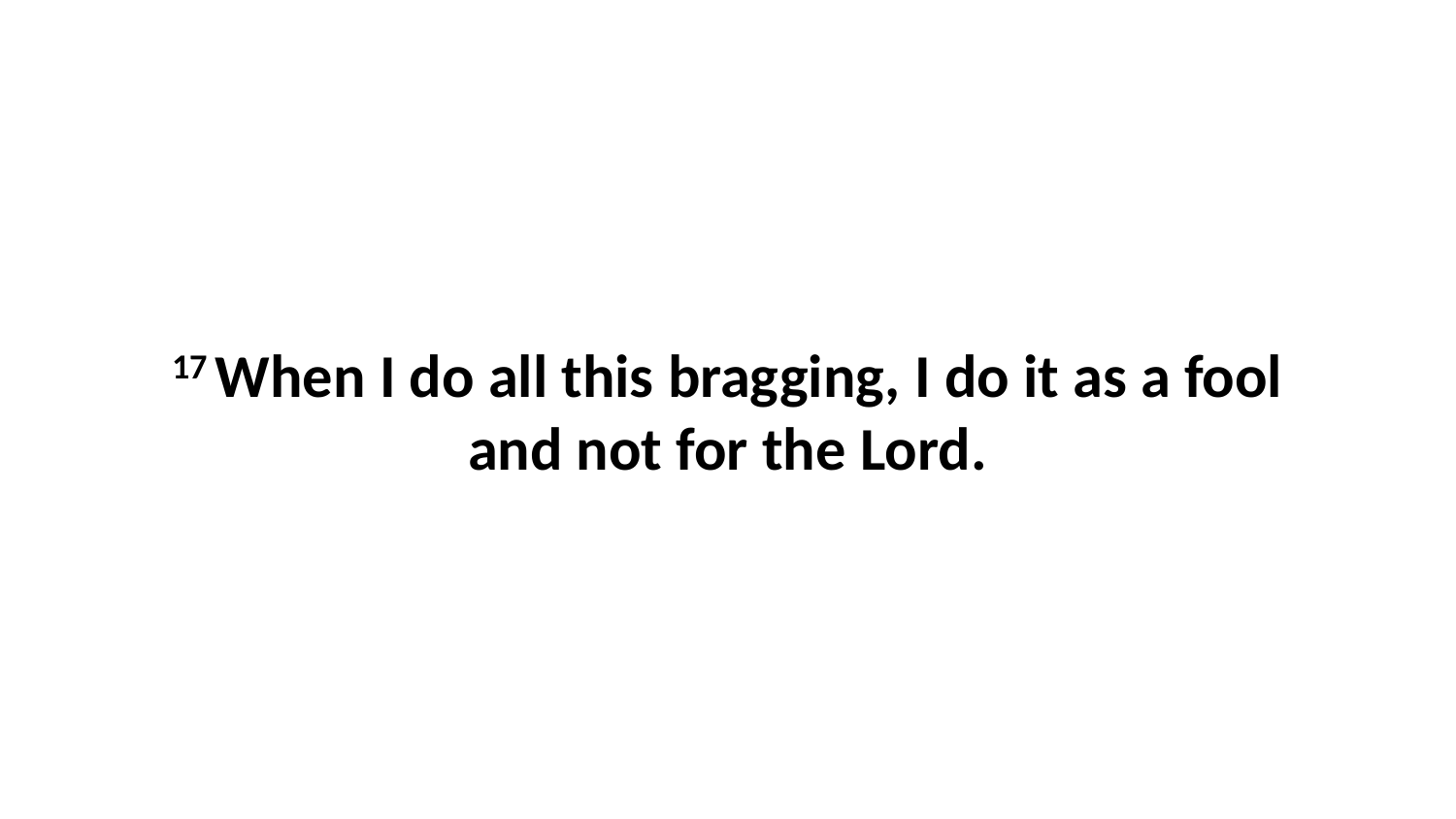

17 When I do all this bragging, I do it as a fool and not for the Lord.